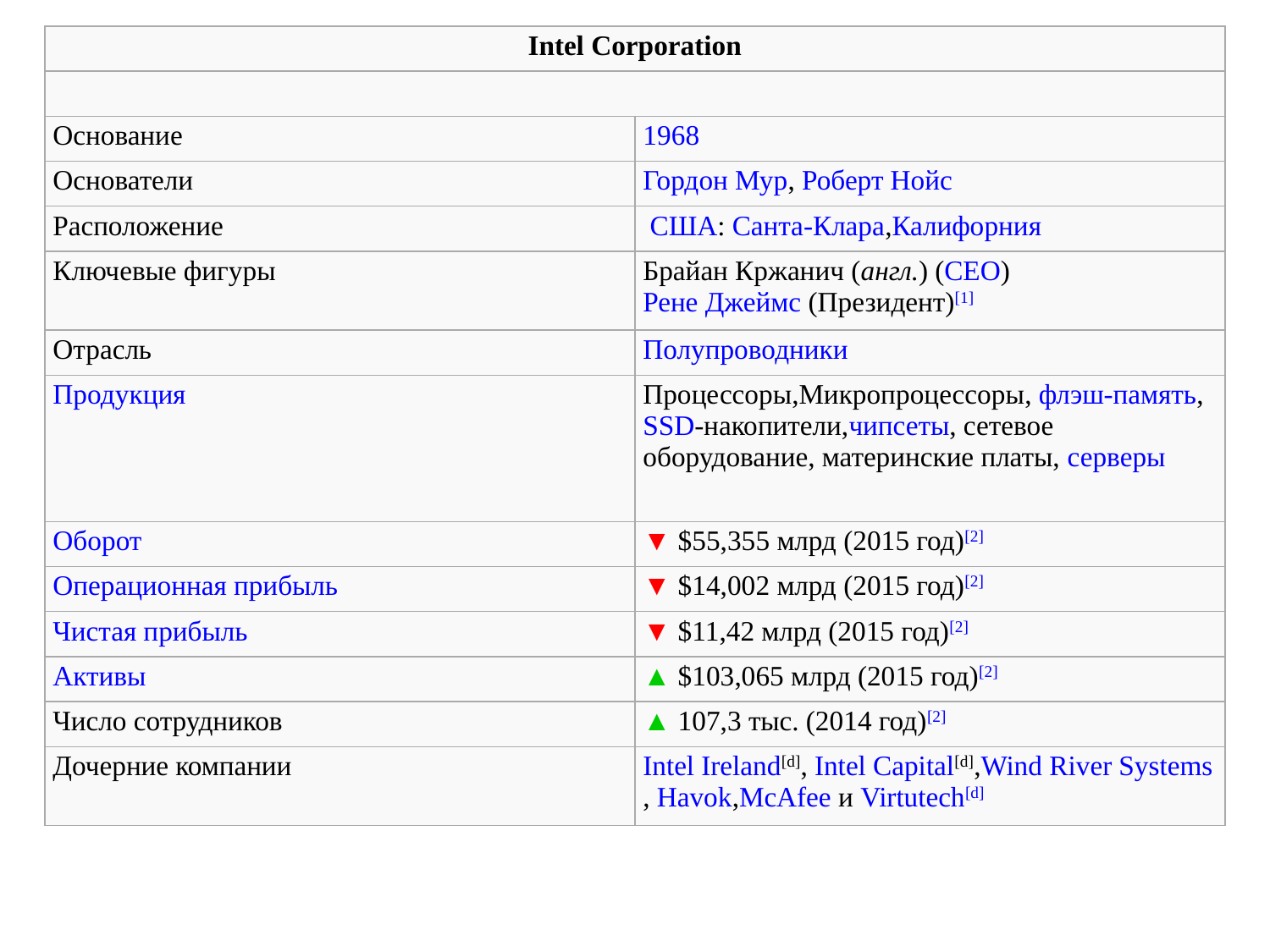

| Intel Corporation |  |
| --- | --- |
|  |  |
| Основание | 1968 |
| Основатели | Гордон Мур, Роберт Нойс |
| Расположение | США: Санта-Клара,Калифорния |
| Ключевые фигуры | Брайан Кржанич (англ.) (CEO) Рене Джеймс (Президент)[1] |
| Отрасль | Полупроводники |
| Продукция | Процессоры,Микропроцессоры, флэш-память, SSD-накопители,чипсеты, сетевое оборудование, материнские платы, серверы |
| Оборот | ▼ $55,355 млрд (2015 год)[2] |
| Операционная прибыль | ▼ $14,002 млрд (2015 год)[2] |
| Чистая прибыль | ▼ $11,42 млрд (2015 год)[2] |
| Активы | ▲ $103,065 млрд (2015 год)[2] |
| Число сотрудников | ▲ 107,3 тыс. (2014 год)[2] |
| Дочерние компании | Intel Ireland[d], Intel Capital[d],Wind River Systems, Havok,McAfee и Virtutech[d] |